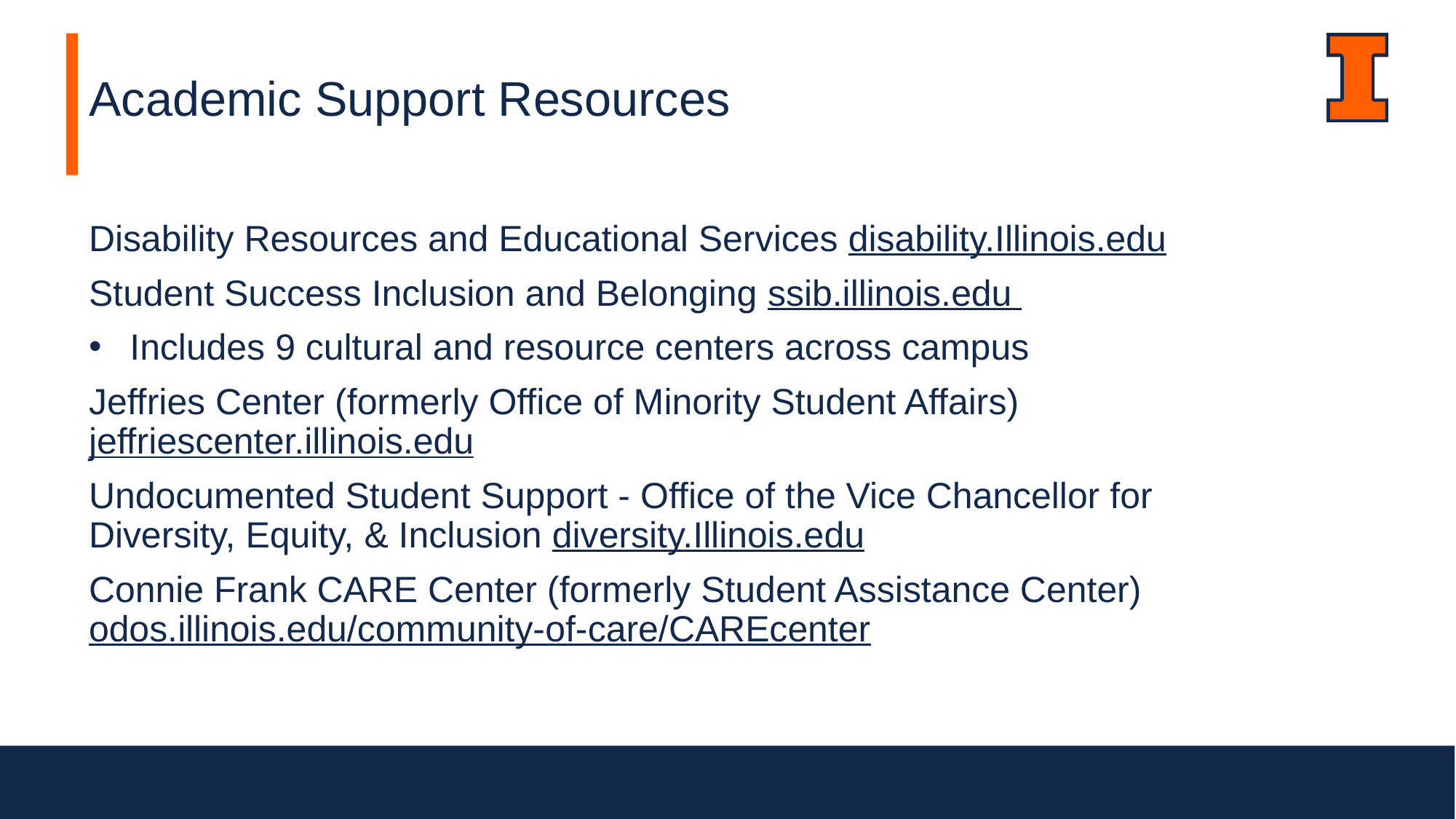

Academic Support Resources
Disability Resources and Educational Services disability.Illinois.edu
Student Success Inclusion and Belonging ssib.illinois.edu
Includes 9 cultural and resource centers across campus
Jeffries Center (formerly Office of Minority Student Affairs) jeffriescenter.illinois.edu
Undocumented Student Support - Office of the Vice Chancellor for Diversity, Equity, & Inclusion diversity.Illinois.edu
Connie Frank CARE Center (formerly Student Assistance Center) odos.illinois.edu/community-of-care/CAREcenter